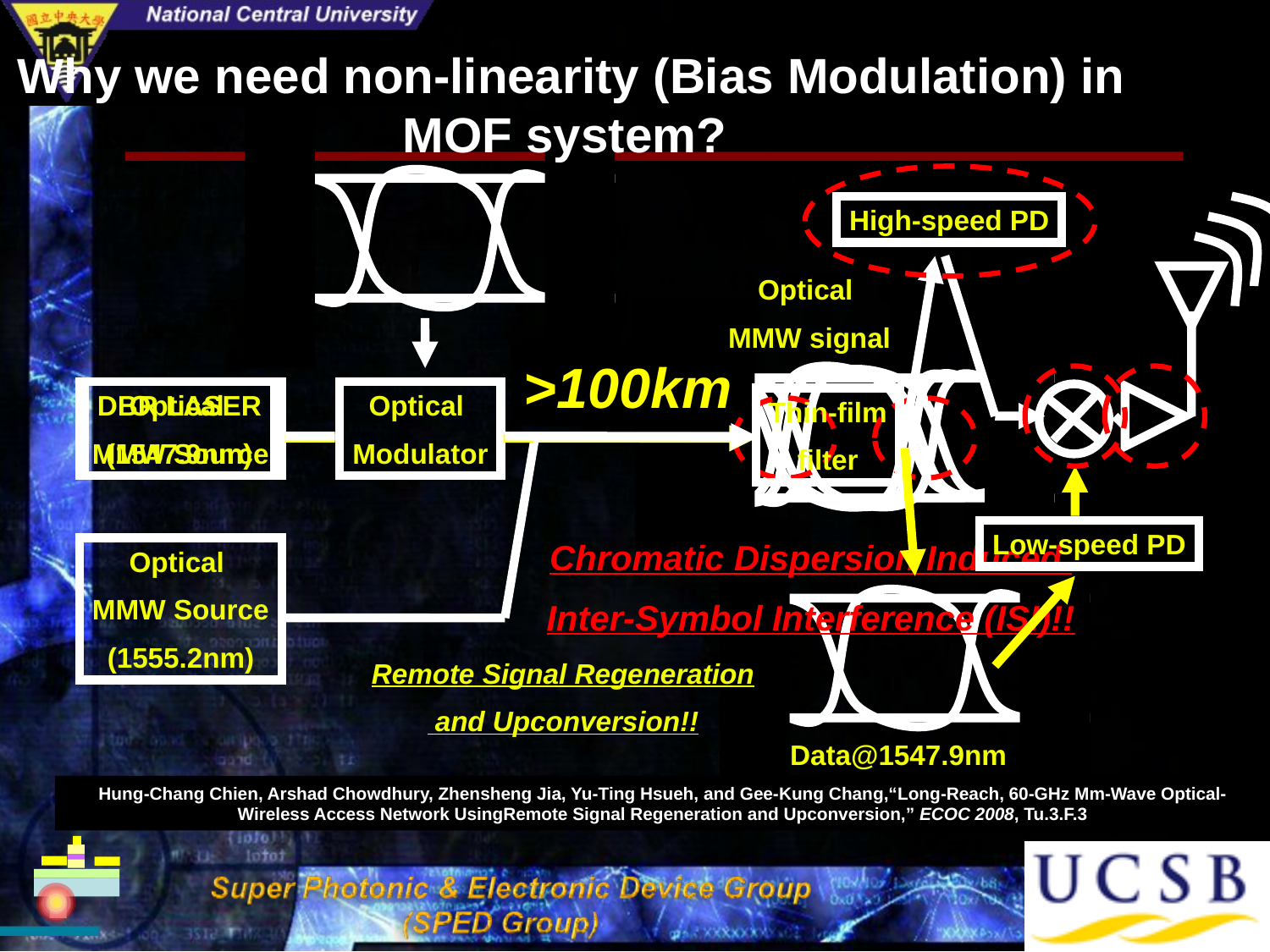

Why we need non-linearity (Bias Modulation) in MOF system?

High-speed PD

Optical
MMW signal

>100km
0.4km

Optical
MMW Source
DBR LASER
(1547.9nm)
Optical
Modulator

Thin-film
filter

Low-speed PD
Chromatic Dispersion Induced
Inter-Symbol Interference (ISI)!!
Optical
MMW Source
(1555.2nm)

Remote Signal Regeneration
 and Upconversion!!
Data@1547.9nm
Hung-Chang Chien, Arshad Chowdhury, Zhensheng Jia, Yu-Ting Hsueh, and Gee-Kung Chang,“Long-Reach, 60-GHz Mm-Wave Optical-Wireless Access Network UsingRemote Signal Regeneration and Upconversion,” ECOC 2008, Tu.3.F.3